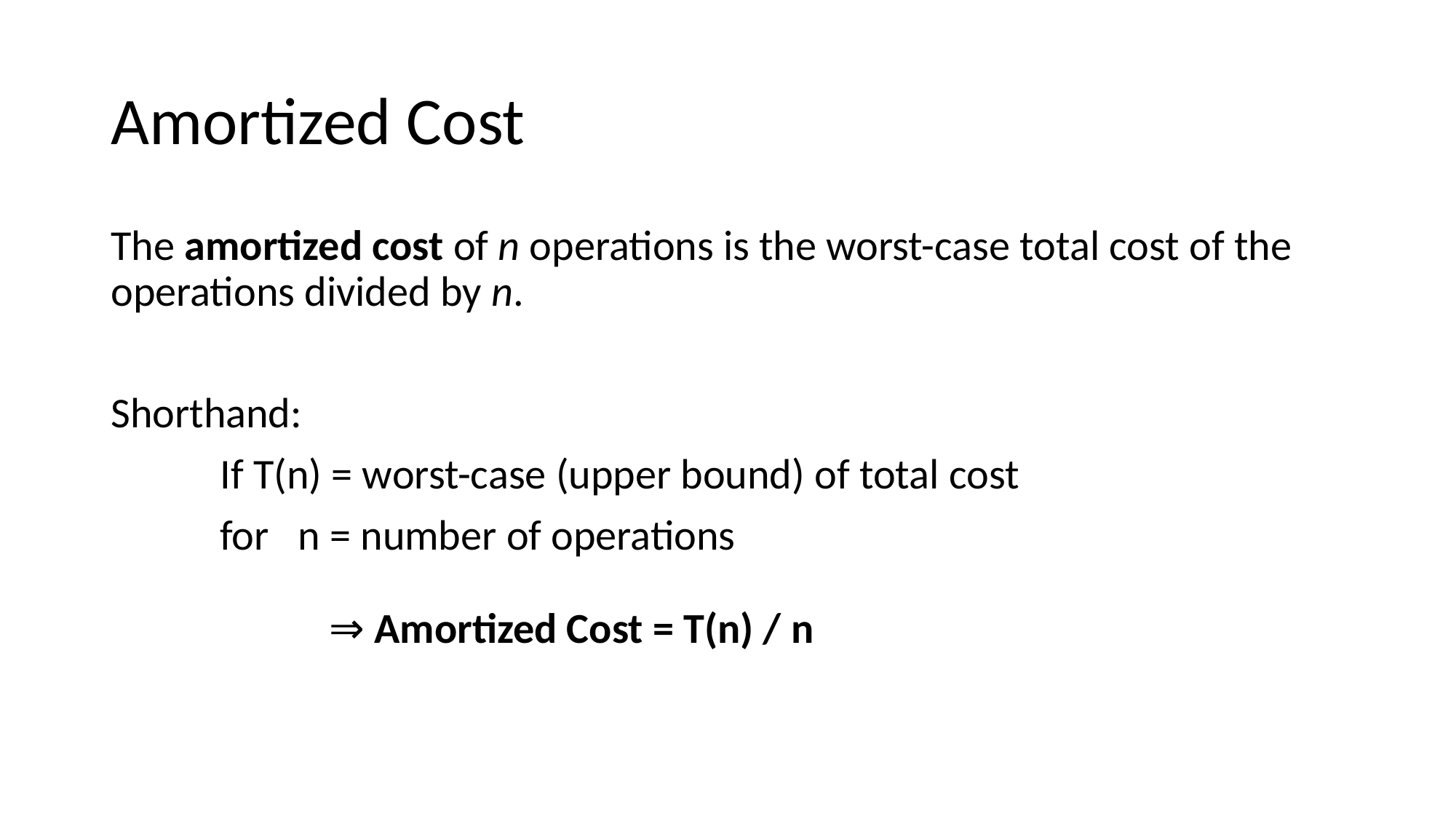

# Amortized Cost
The amortized cost of n operations is the worst-case total cost of the operations divided by n.

Shorthand:
	If T(n) = worst-case (upper bound) of total cost
	for   n = number of operations

		⇒ Amortized Cost = T(n) / n